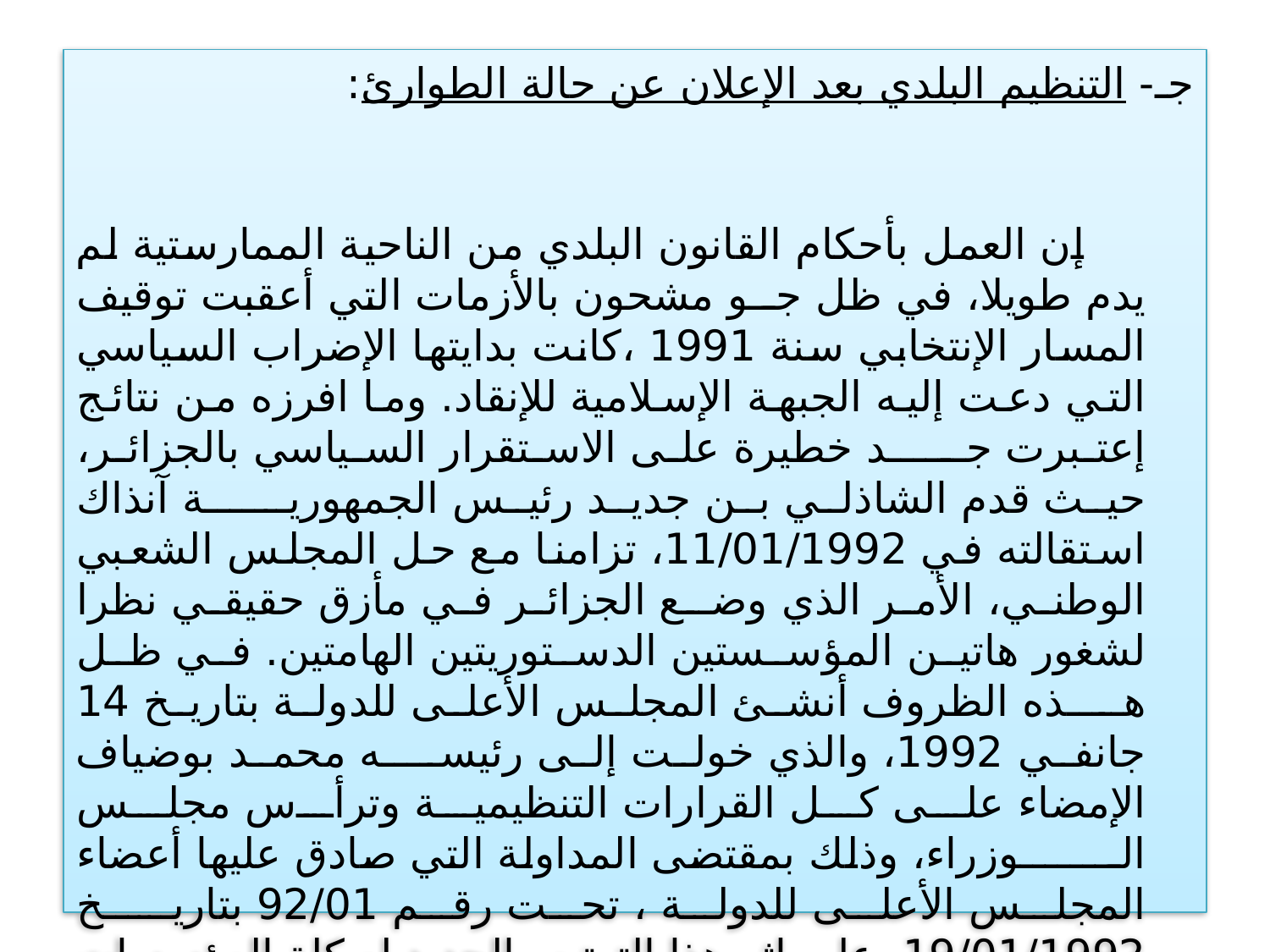

جـ- التنظيم البلدي بعد الإعلان عن حالة الطوارئ:
        إن العمل بأحكام القانون البلدي من الناحية الممارستية لم يدم طويلا، في ظل جــو مشحون بالأزمات التي أعقبت توقيف المسار الإنتخابي سنة 1991 ،كانت بدايتها الإضراب السياسي التي دعت إليه الجبهة الإسلامية للإنقاد. وما افرزه من نتائج إعتبرت جـــــد خطيرة على الاستقرار السياسي بالجزائر، حيث قدم الشاذلي بن جديد رئيس الجمهوريـــــة آنذاك استقالته في 11/01/1992، تزامنا مع حل المجلس الشعبي الوطني، الأمر الذي وضـع الجزائر في مأزق حقيقي نظرا لشغور هاتين المؤسستين الدستوريتين الهامتين. في ظل هـــذه الظروف أنشئ المجلس الأعلى للدولة بتاريخ 14 جانفي 1992، والذي خولت إلى رئيســـه محمد بوضياف الإمضاء على كل القرارات التنظيمية وترأس مجلس الــــــــوزراء، وذلك بمقتضى المداولة التي صادق عليها أعضاء المجلس الأعلى للدولة ، تحت رقم 92/01 بتاريـــخ 19/01/1992. على إثر هذا الترتيب الجديد لهيكلة المؤسسات السياسية في الجزائر، صــدر مرسوم رئاسي رقم 92 /44 مؤرخ في 09/02/1992 يتضمن  إعلان حالة الطوارئ لمــدة 12 شهرا عبر كامل تراب الوطن، والذي مددت مدته إلى أجل غير محدد بموجب المرســــــوم التشريعي رقم 93/02 المؤرخ في 06/02/1993.